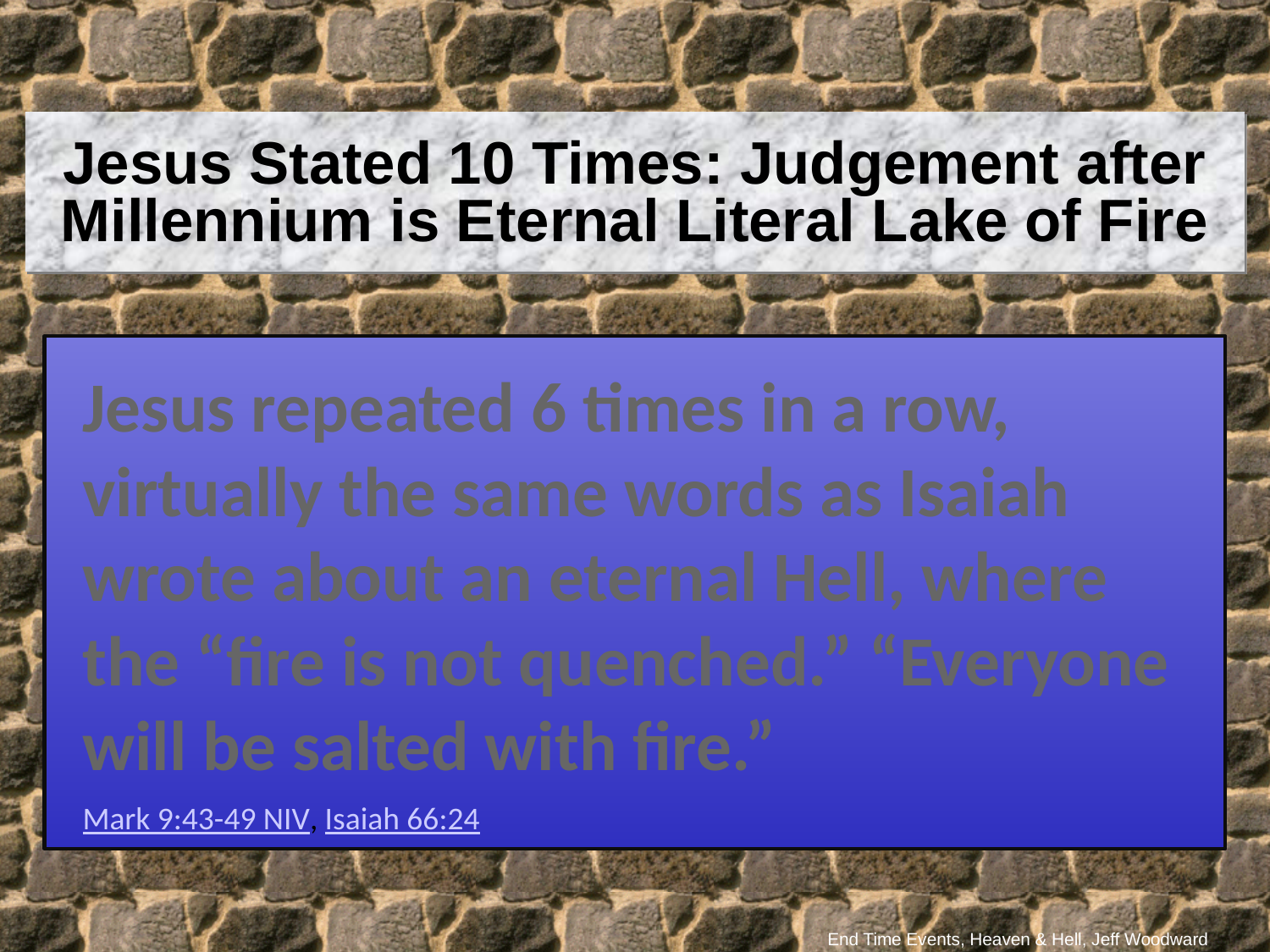

Jesus Stated 10 Times: Judgement after Millennium is Eternal Literal Lake of Fire
Jesus repeated 6 times in a row, virtually the same words as Isaiah wrote about an eternal Hell, where the “fire is not quenched.” “Everyone will be salted with fire.”
Mark 9:43-49 NIV, Isaiah 66:24
End Time Events, Heaven & Hell, Jeff Woodward